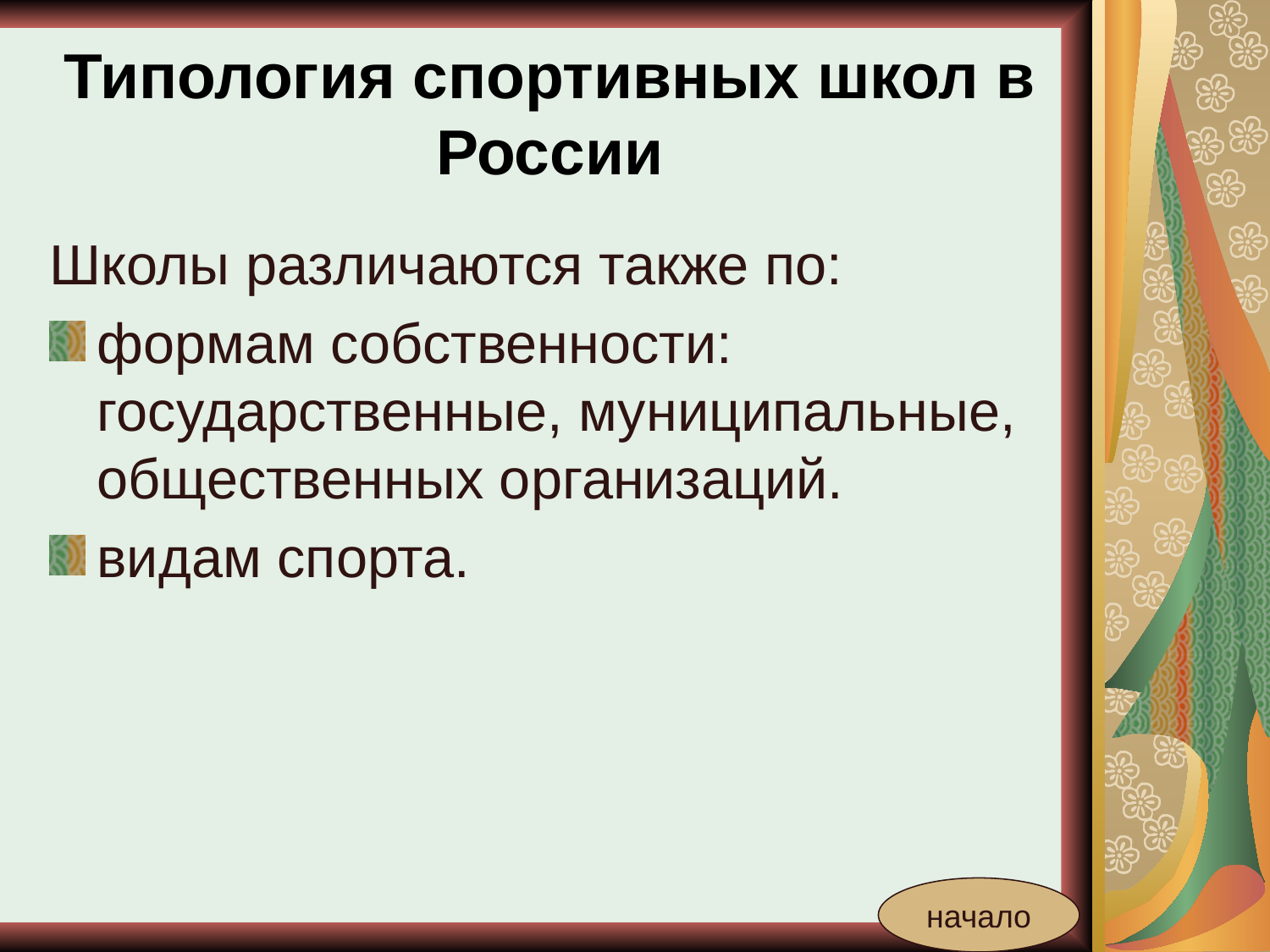

# Типология спортивных школ в России
Школы различаются также по:
формам собственности: государственные, муниципальные, общественных организаций.
видам спорта.

начало